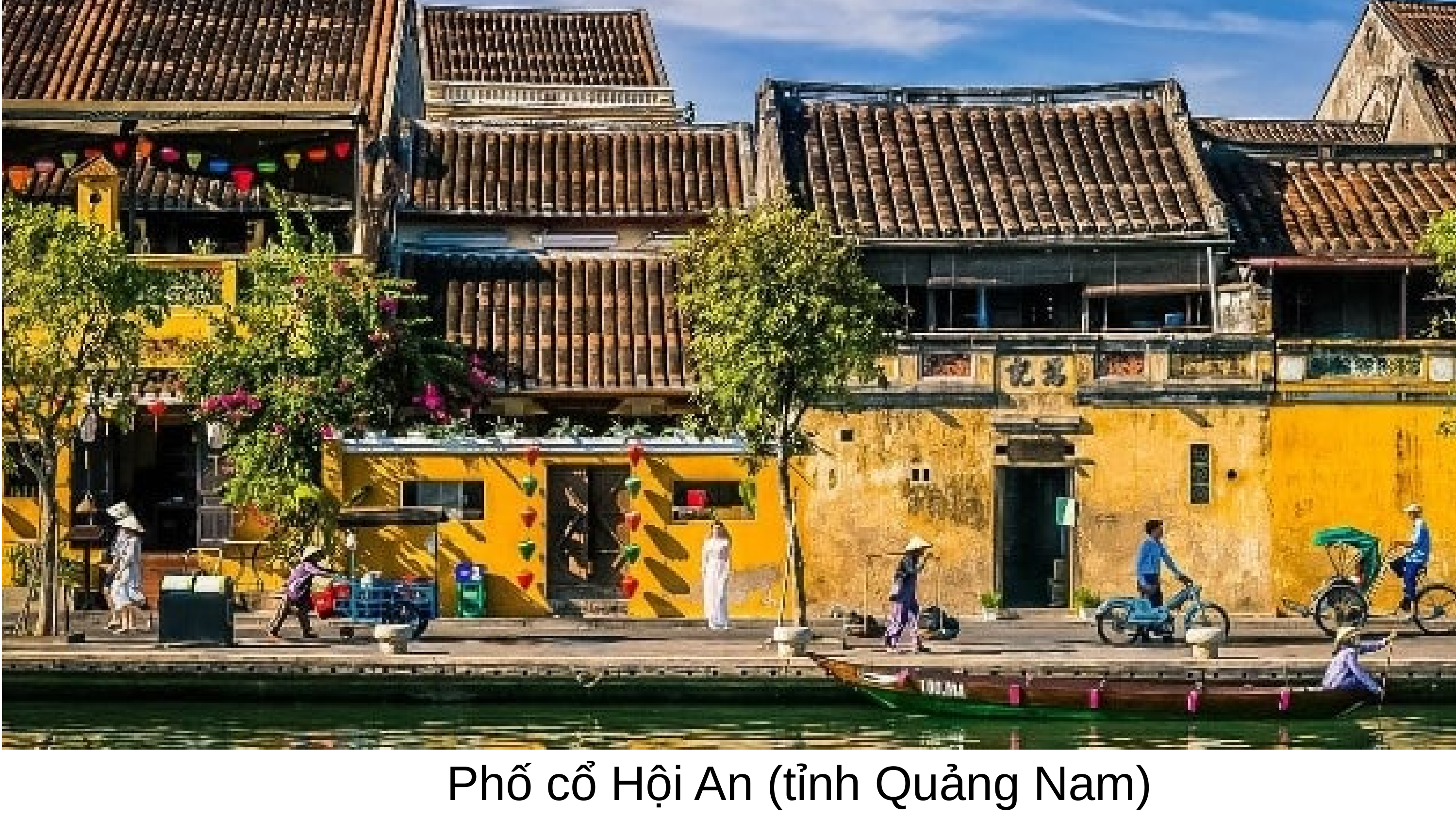

Phố cổ Hội An (tỉnh Quảng Nam)